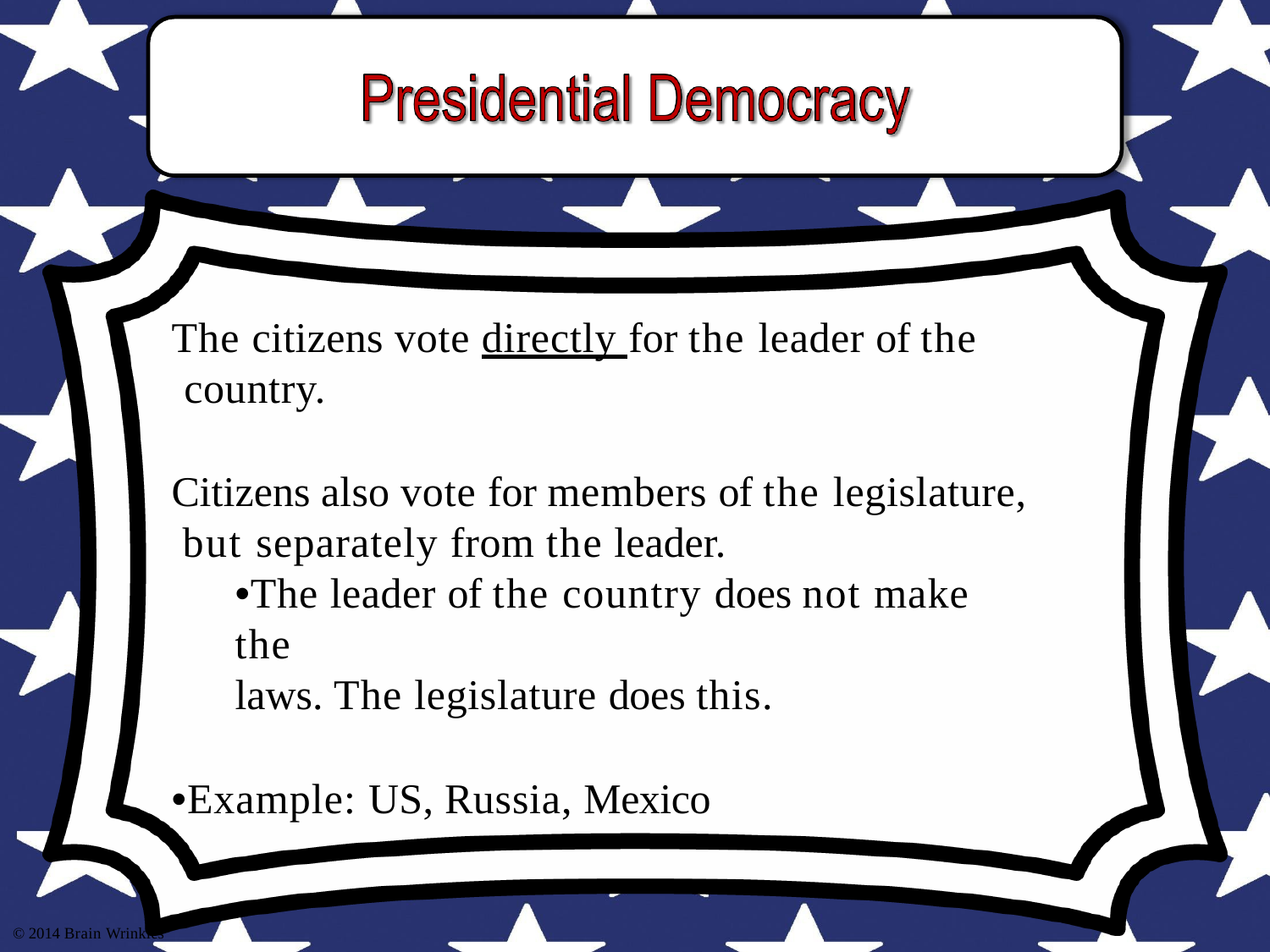

The citizens vote directly for the leader of the  country.

Citizens also vote for members of the legislature,  but separately from the leader.
•The leader of the country does not make the
laws. The legislature does this.

•Example: US, Russia, Mexico
© 2014 Brain Wrinkles